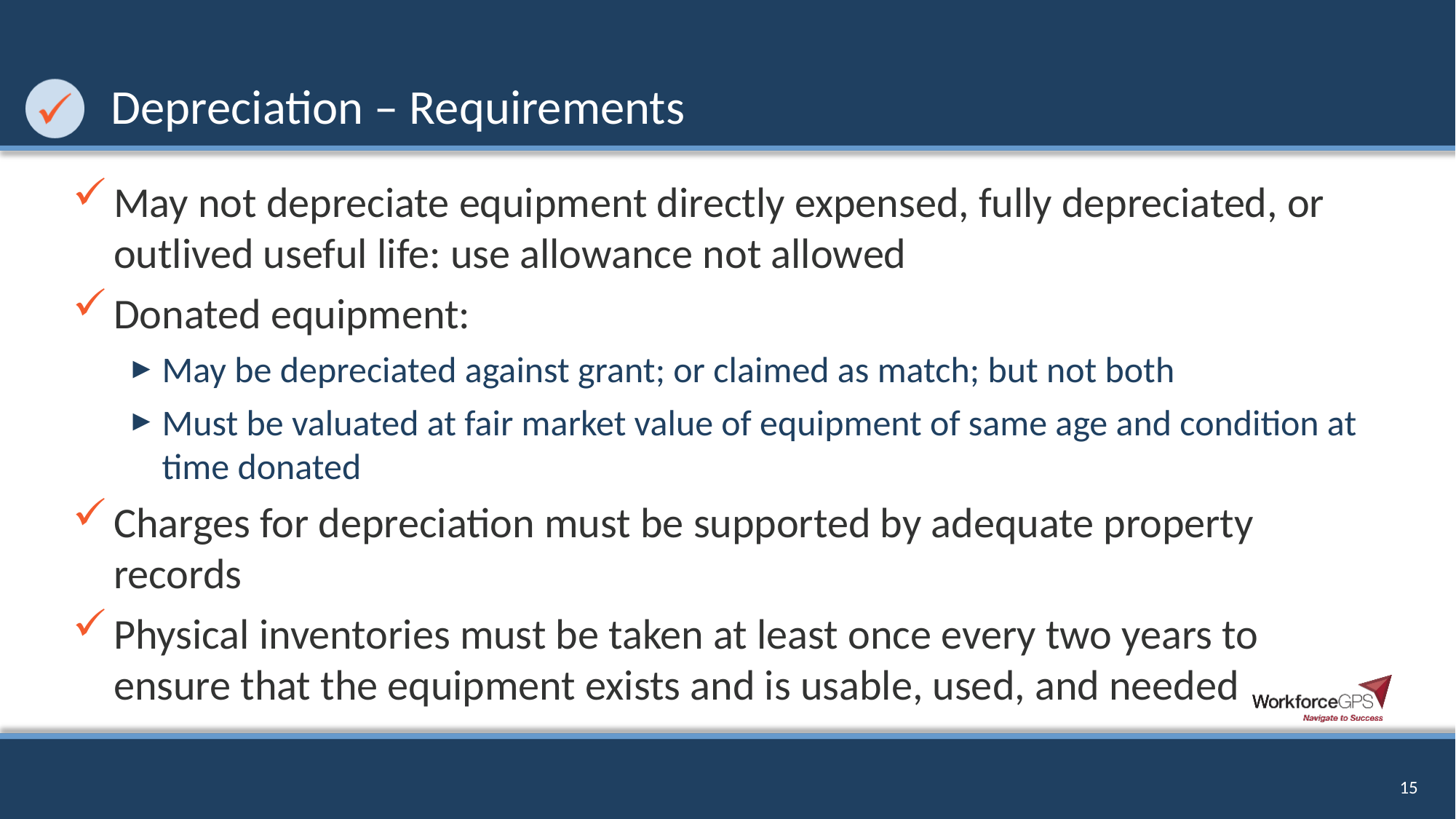

# Depreciation – Requirements
May not depreciate equipment directly expensed, fully depreciated, or outlived useful life: use allowance not allowed
Donated equipment:
May be depreciated against grant; or claimed as match; but not both
Must be valuated at fair market value of equipment of same age and condition at time donated
Charges for depreciation must be supported by adequate property records
Physical inventories must be taken at least once every two years to ensure that the equipment exists and is usable, used, and needed

15